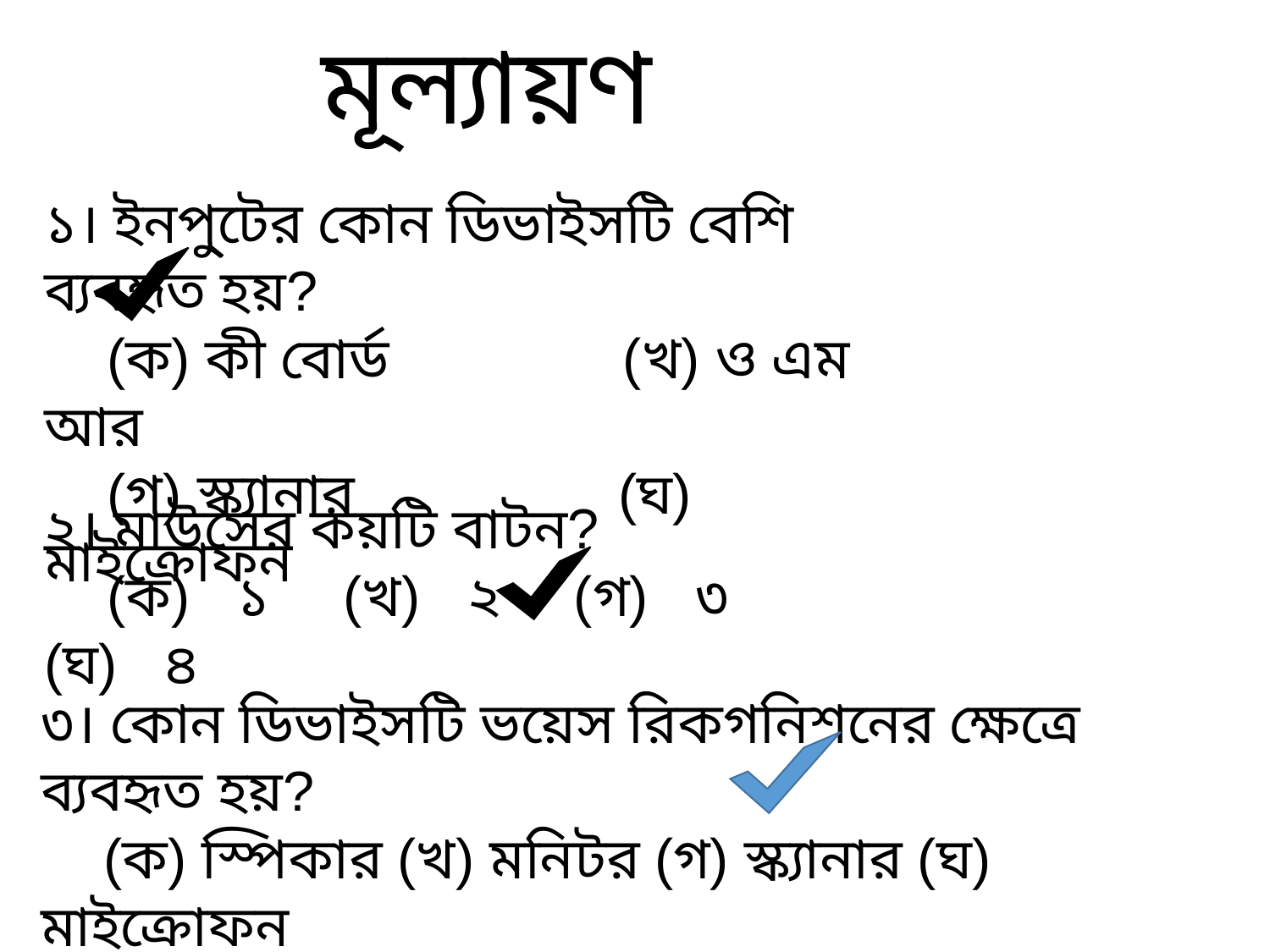

# মূল্যায়ণ
১। ইনপু্টের কোন ডিভাইসটি বেশি ব্যবহৃত হয়?
    (ক) কী বোর্ড                (খ) ও এম আর
    (গ) স্ক্যানার                  (ঘ) মাইক্রোফন

২। মাউসের কয়টি বাটন?
    (ক)   ১     (খ)   ২     (গ)   ৩     (ঘ)   ৪

৩। কোন ডিভাইসটি ভয়েস রিকগনিশনের ক্ষেত্রে ব্যবহৃত হয়?
    (ক) স্পিকার (খ) মনিটর (গ) স্ক্যানার (ঘ) মাইক্রোফন